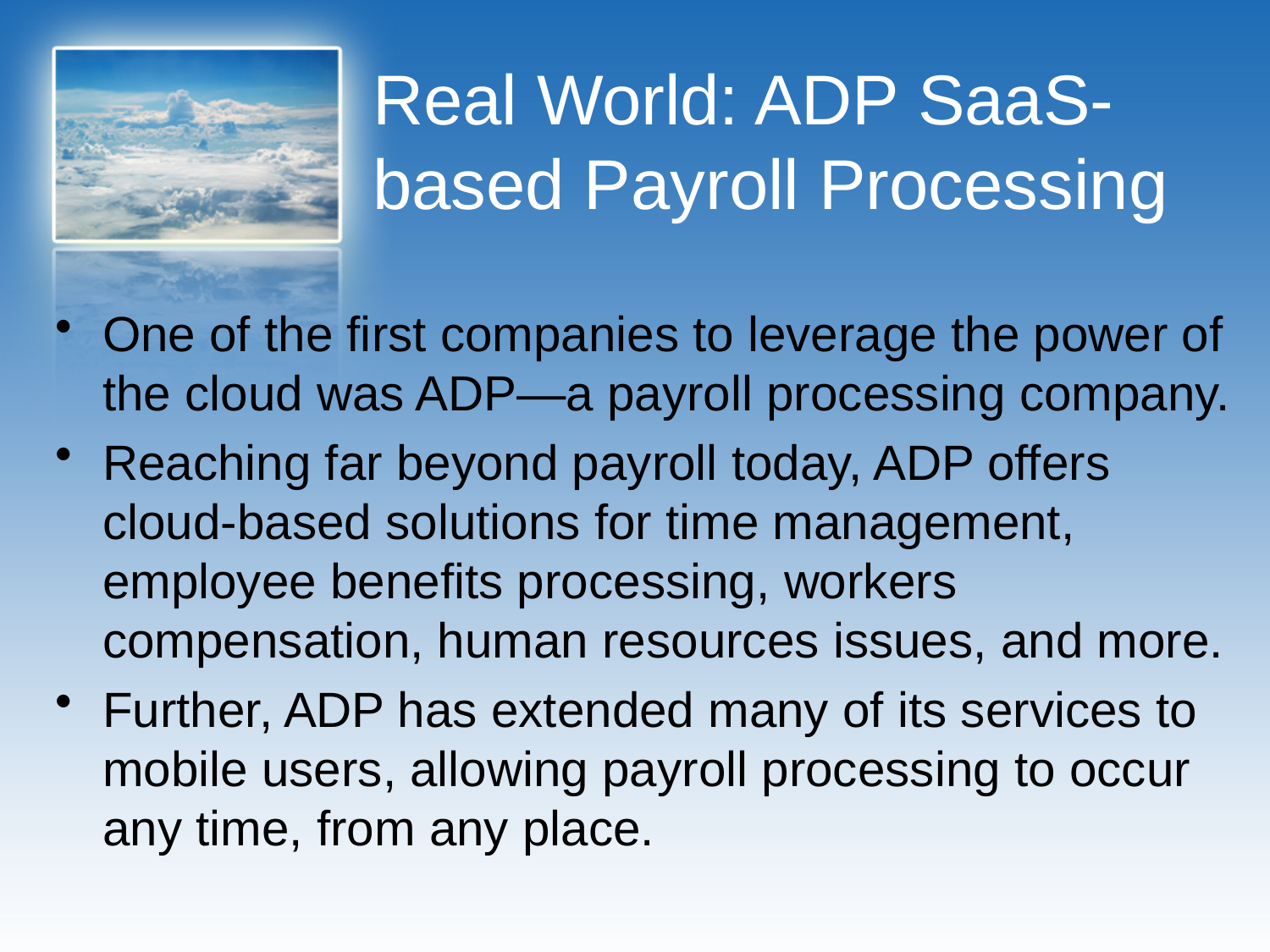

# Real World: ADP SaaS-based Payroll Processing
One of the first companies to leverage the power of the cloud was ADP—a payroll processing company.
Reaching far beyond payroll today, ADP offers cloud-based solutions for time management, employee benefits processing, workers compensation, human resources issues, and more.
Further, ADP has extended many of its services to mobile users, allowing payroll processing to occur any time, from any place.